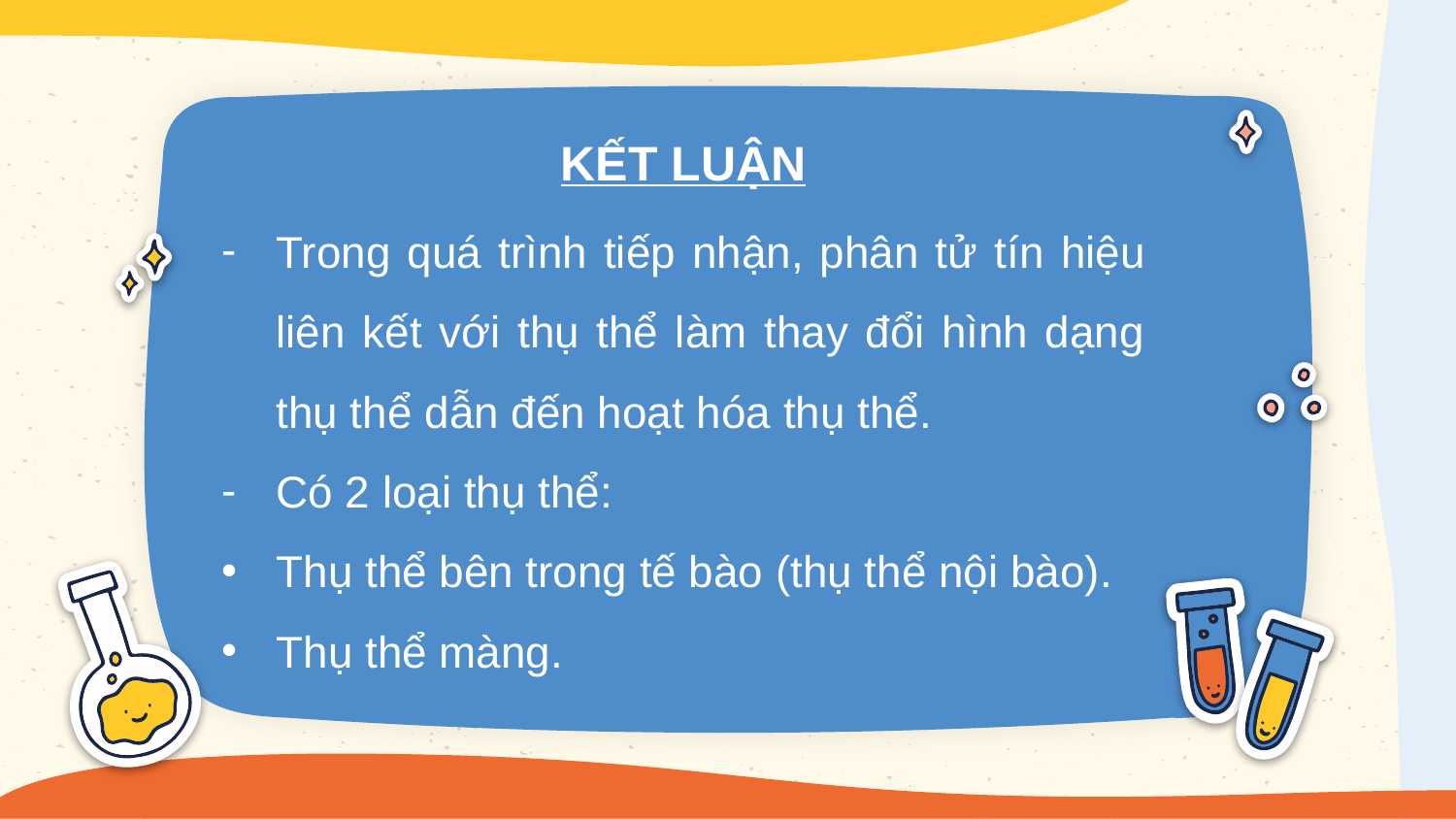

KẾT LUẬN
Trong quá trình tiếp nhận, phân tử tín hiệu liên kết với thụ thể làm thay đổi hình dạng thụ thể dẫn đến hoạt hóa thụ thể.
Có 2 loại thụ thể:
Thụ thể bên trong tế bào (thụ thể nội bào).
Thụ thể màng.